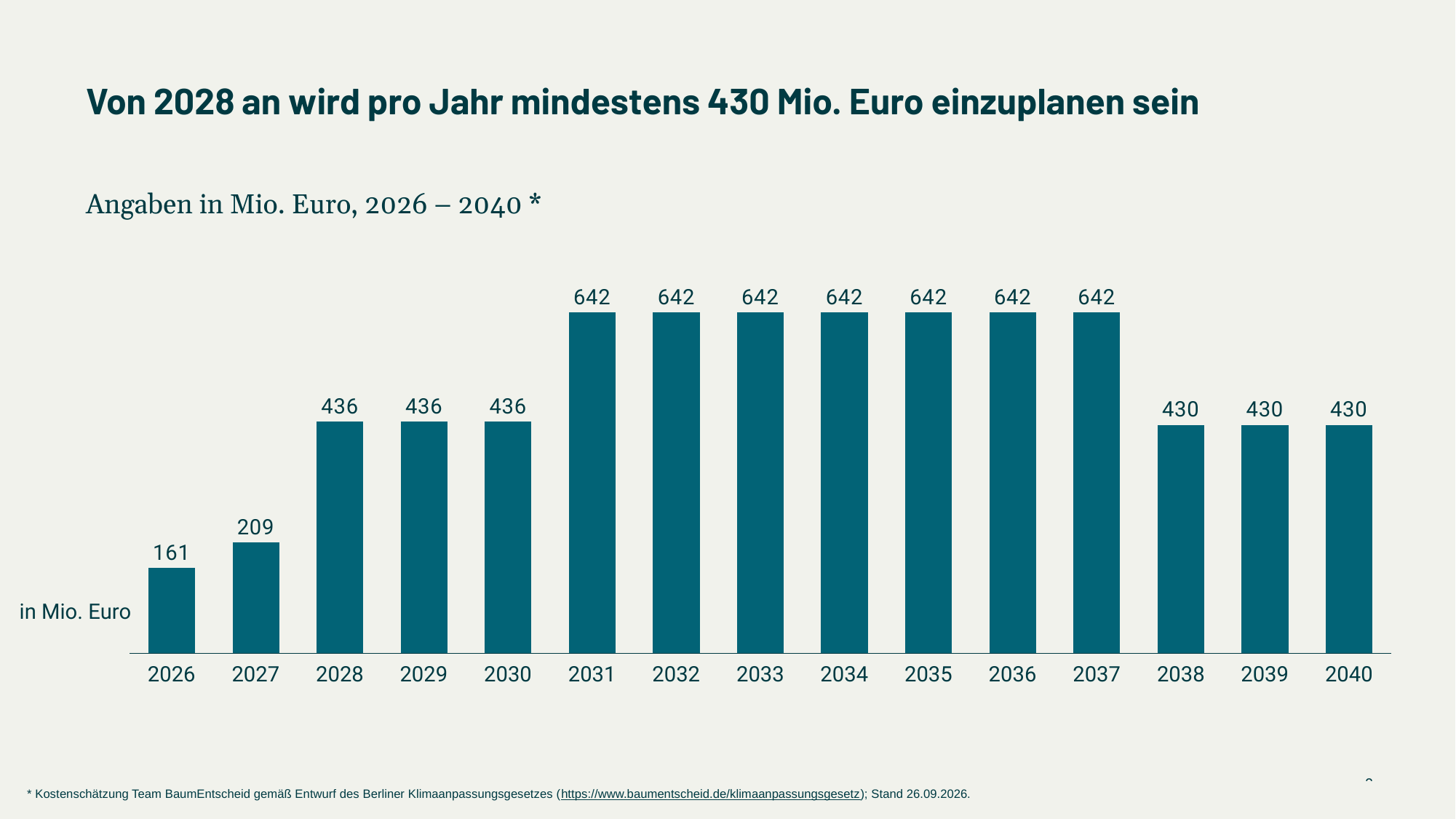

Von 2028 an wird pro Jahr mindestens 430 Mio. Euro einzuplanen sein
Angaben in Mio. Euro, 2026 – 2040 *

### Chart

| Category |  |
|---|---|
in Mio. Euro
2026
2027
2028
2029
2030
2031
2032
2033
2034
2035
2036
2037
2038
2039
2040
* Kostenschätzung Team BaumEntscheid gemäß Entwurf des Berliner Klimaanpassungsgesetzes (https://www.baumentscheid.de/klimaanpassungsgesetz); Stand 26.09.2026.